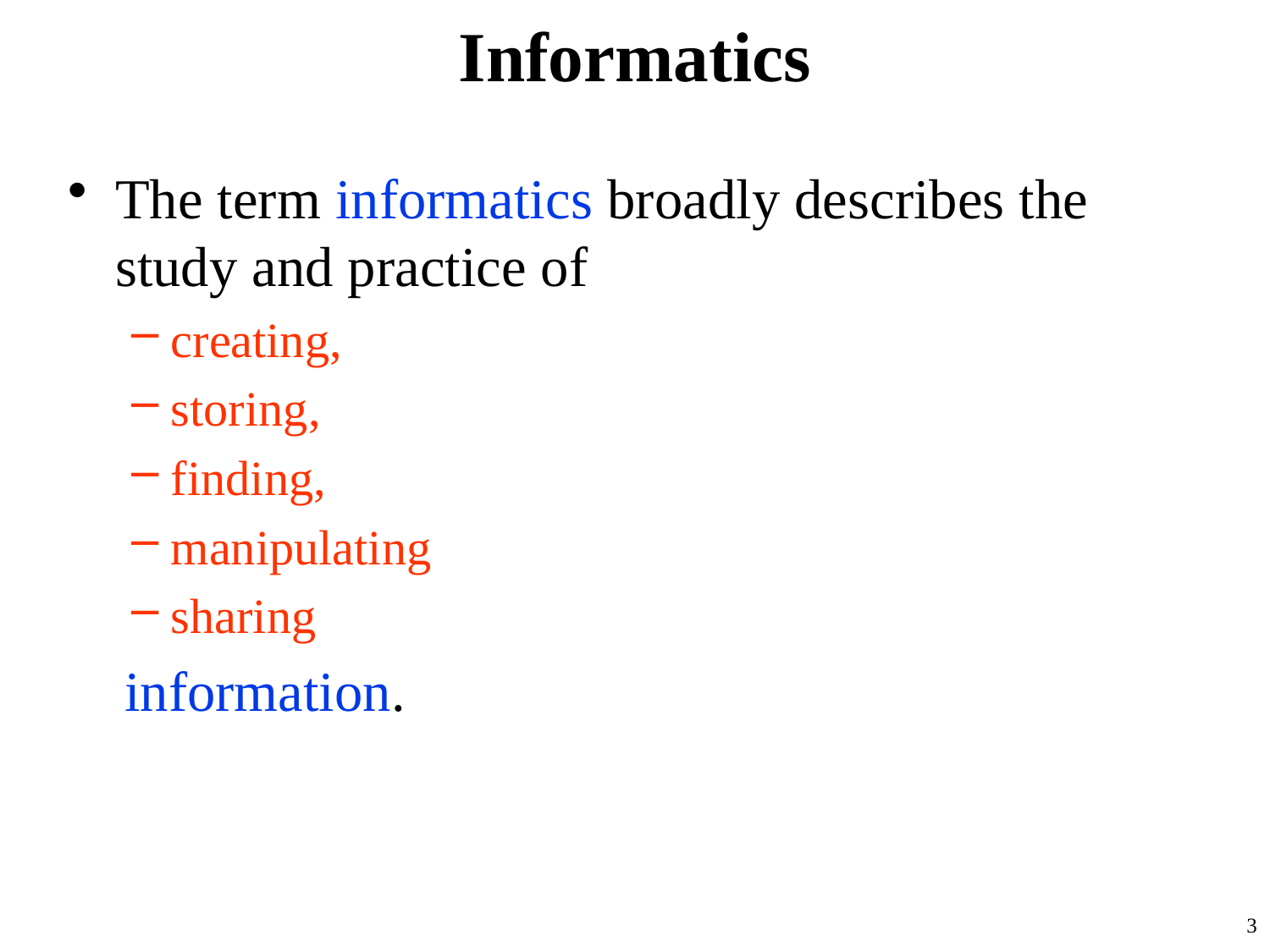

# Informatics
The term informatics broadly describes the study and practice of
creating,
storing,
finding,
manipulating
sharing
    information.
3